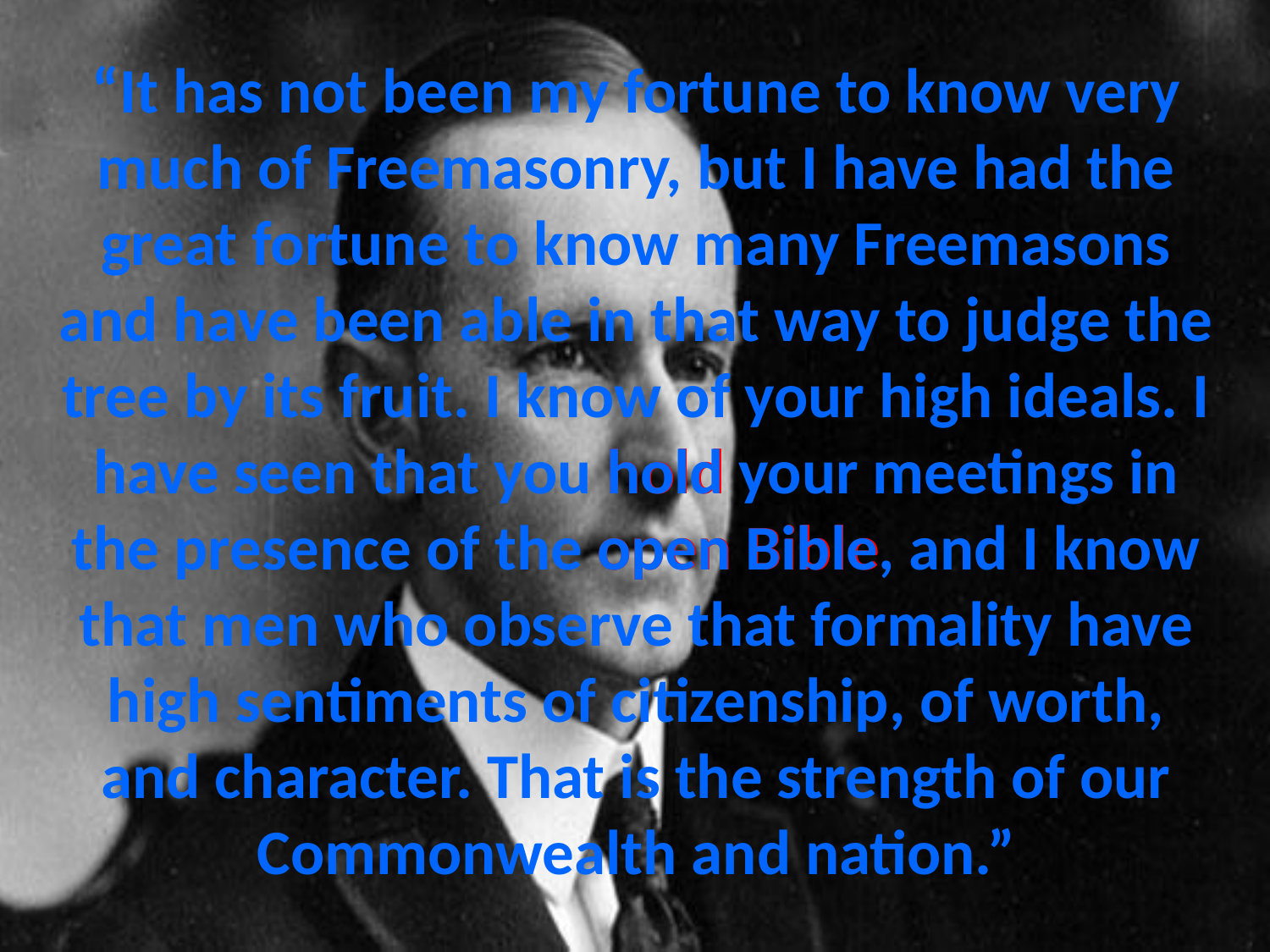

# “It has not been my fortune to know very much of Freemasonry, but I have had the great fortune to know many Freemasons and have been able in that way to judge the tree by its fruit. I know of your high ideals. I have seen that you hold your meetings in the presence of the open Bible, and I know that men who observe that formality have high sentiments of citizenship, of worth, and character. That is the strength of our Commonwealth and nation.”
hold
open Bible